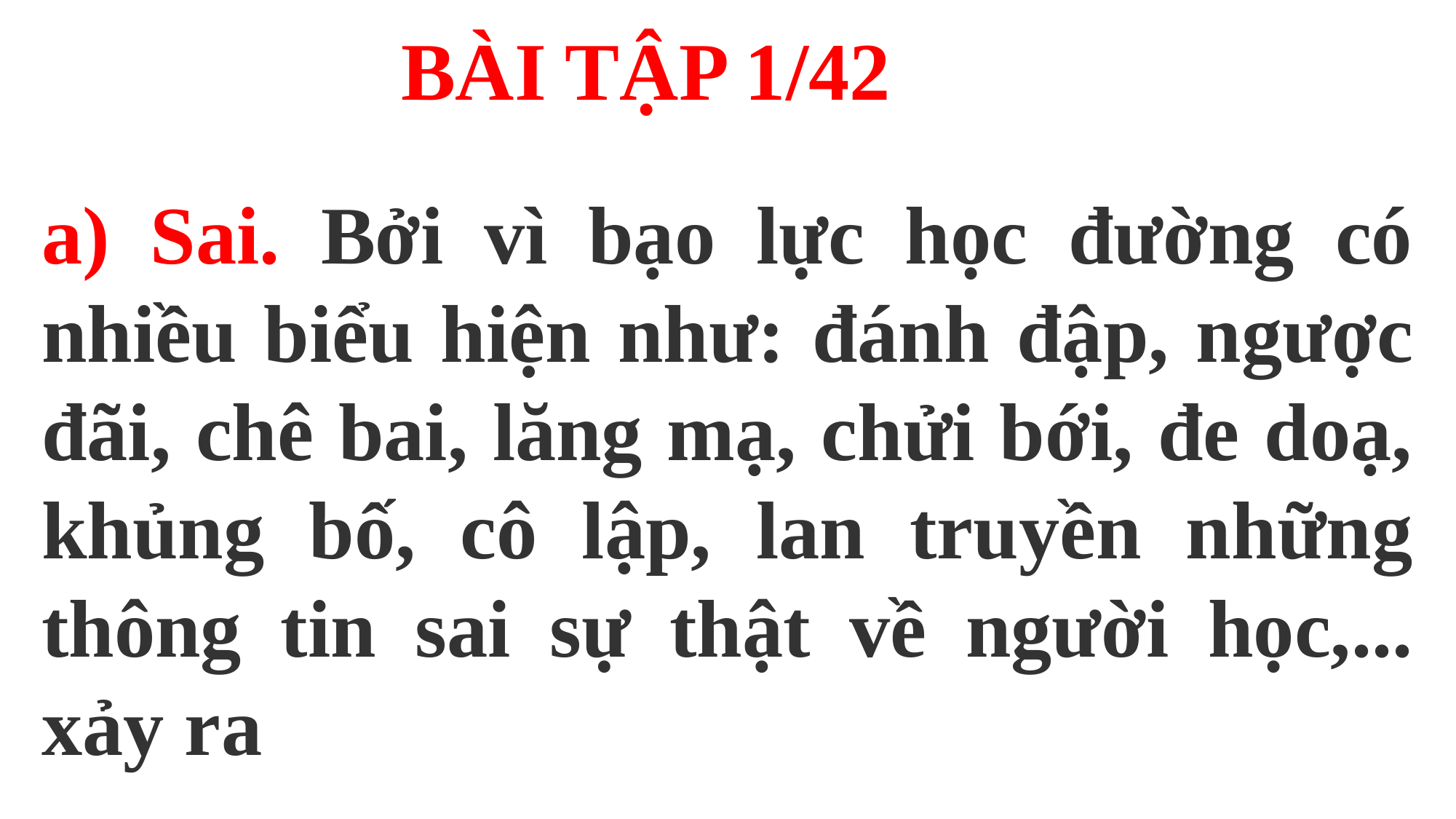

BÀI TẬP 1/42
a) Sai. Bởi vì bạo lực học đường có nhiều biểu hiện như: đánh đập, ngược đãi, chê bai, lăng mạ, chửi bới, đe doạ, khủng bố, cô lập, lan truyền những thông tin sai sự thật về người học,... xảy ra